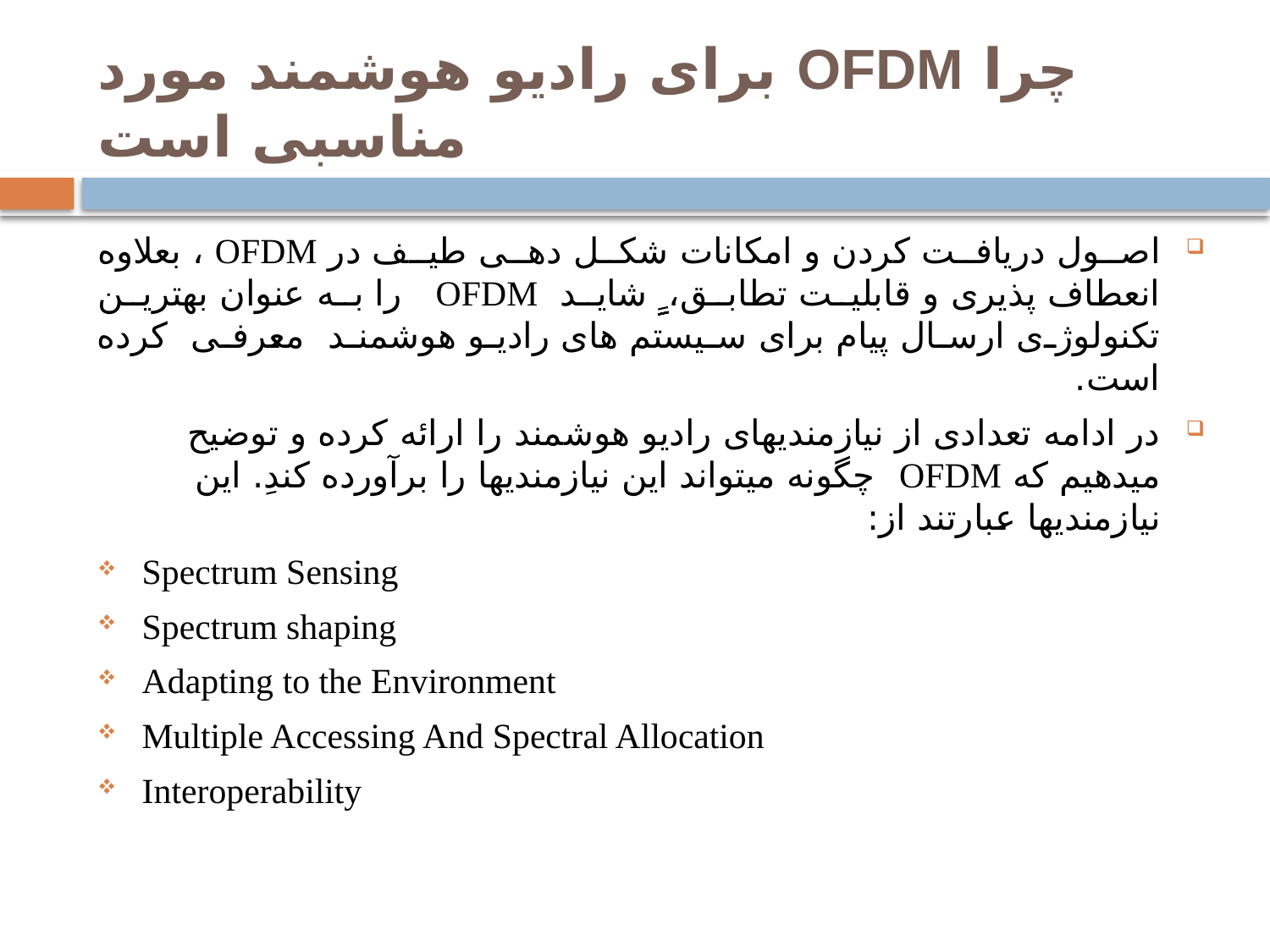

# چرا OFDM برای رادیو هوشمند مورد مناسبی است
اصول دریافت کردن و امکانات شکل دهی طیف در OFDM ، بعلاوه انعطاف پذیری و قابلیت تطابق، ِِِِِِِِِِِِِِ شاید  OFDM   را به عنوان بهترین تکنولوژی ارسال پیام برای سیستم های رادیو هوشمند معرفی کرده است.
در ادامه تعدادی از نیازمندیهای رادیو هوشمند را ارائه کرده و توضیح میدهیم که OFDM  چگونه میتواند این نیازمندیها را برآورده کندِ. این نیازمندیها عبارتند از:
Spectrum Sensing
Spectrum shaping
Adapting to the Environment
Multiple Accessing And Spectral Allocation
Interoperability